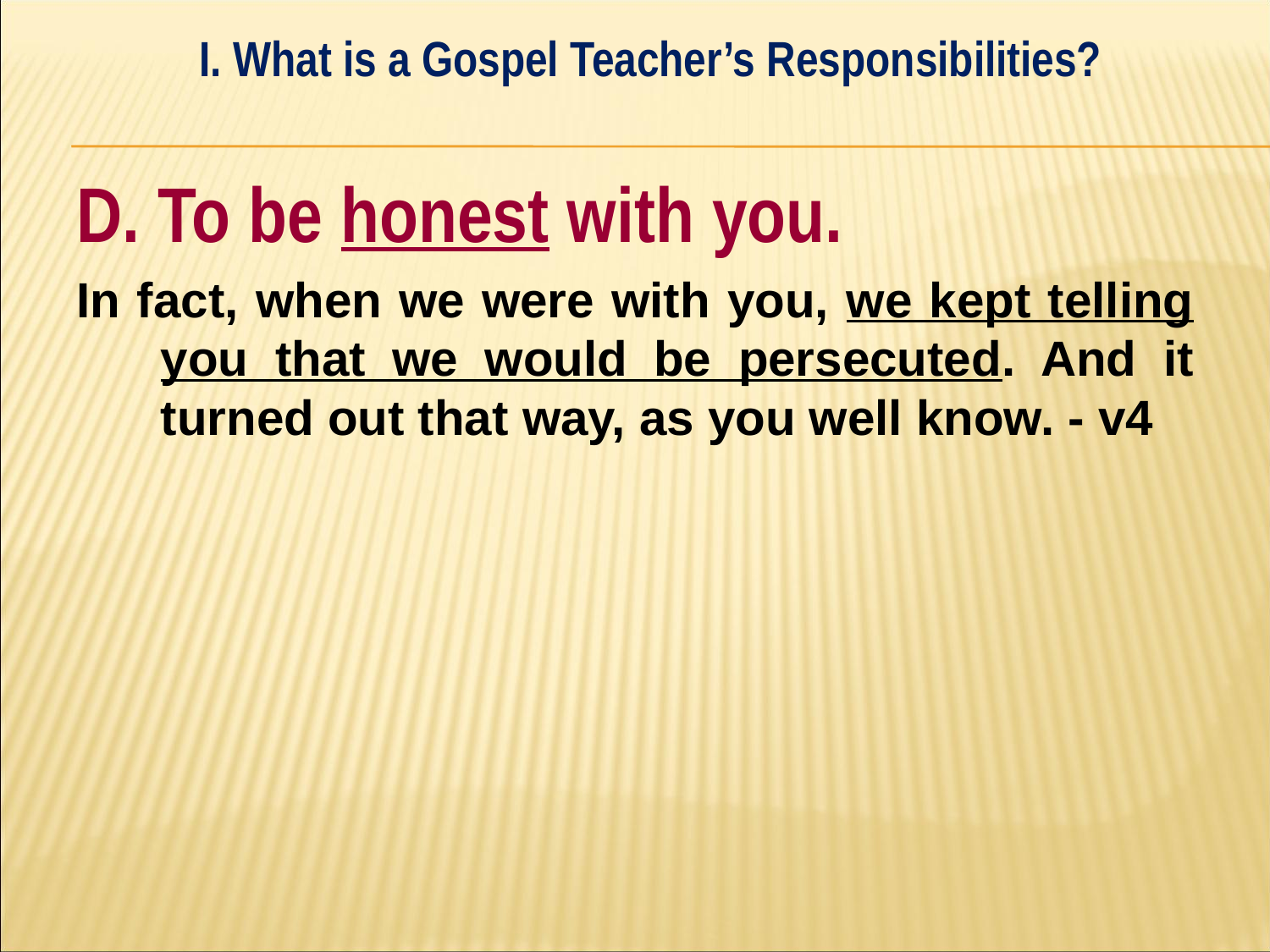

I. What is a Gospel Teacher’s Responsibilities?
#
D. To be honest with you.
In fact, when we were with you, we kept telling you that we would be persecuted. And it turned out that way, as you well know. - v4